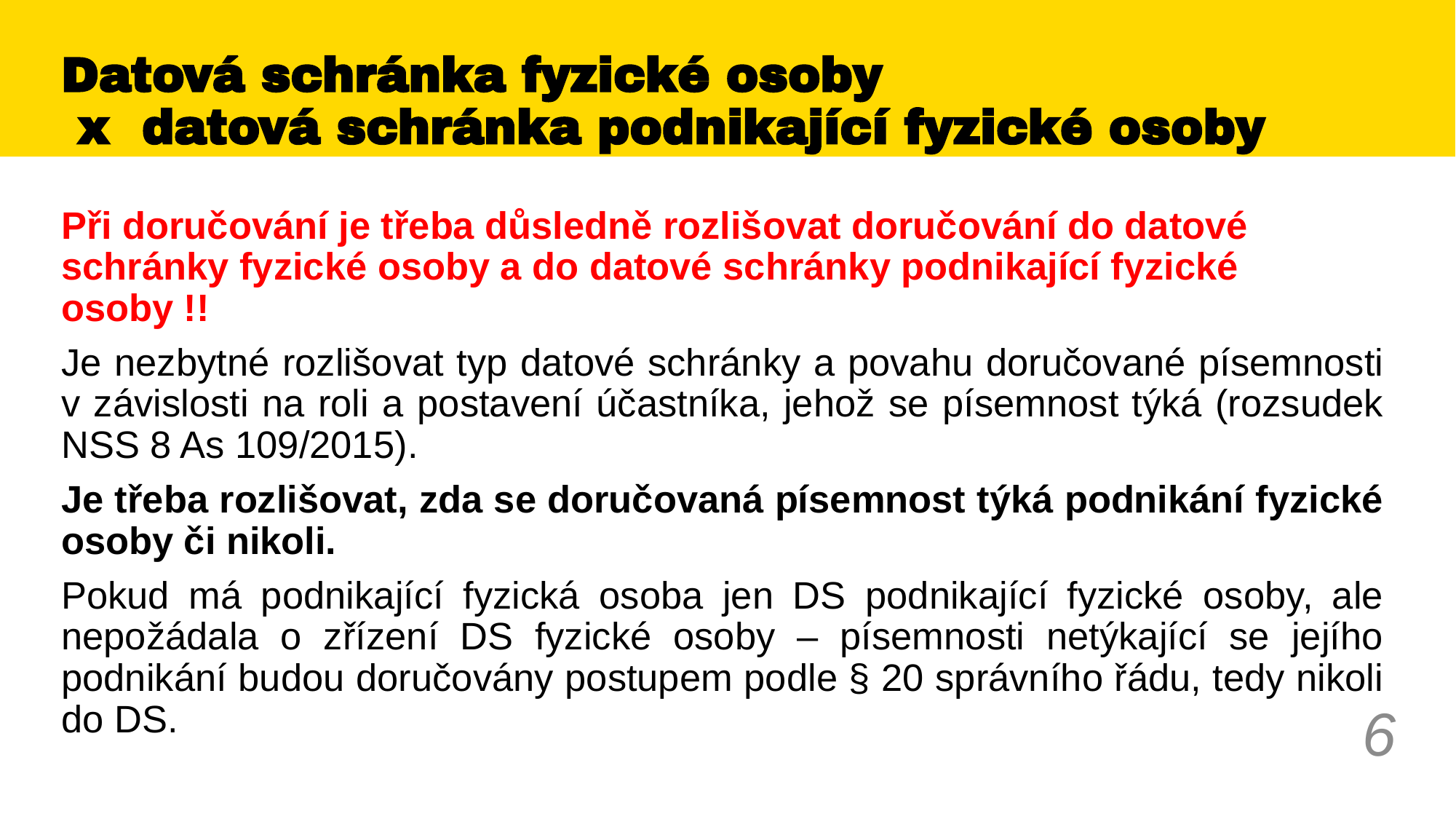

# Datová schránka fyzické osoby x  datová schránka podnikající fyzické osoby
Při doručování je třeba důsledně rozlišovat doručování do datové schránky fyzické osoby a do datové schránky podnikající fyzické osoby !!
Je nezbytné rozlišovat typ datové schránky a povahu doručované písemnosti v závislosti na roli a postavení účastníka, jehož se písemnost týká (rozsudek NSS 8 As 109/2015).
Je třeba rozlišovat, zda se doručovaná písemnost týká podnikání fyzické osoby či nikoli.
Pokud má podnikající fyzická osoba jen DS podnikající fyzické osoby, ale nepožádala o zřízení DS fyzické osoby – písemnosti netýkající se jejího podnikání budou doručovány postupem podle § 20 správního řádu, tedy nikoli do DS.

6